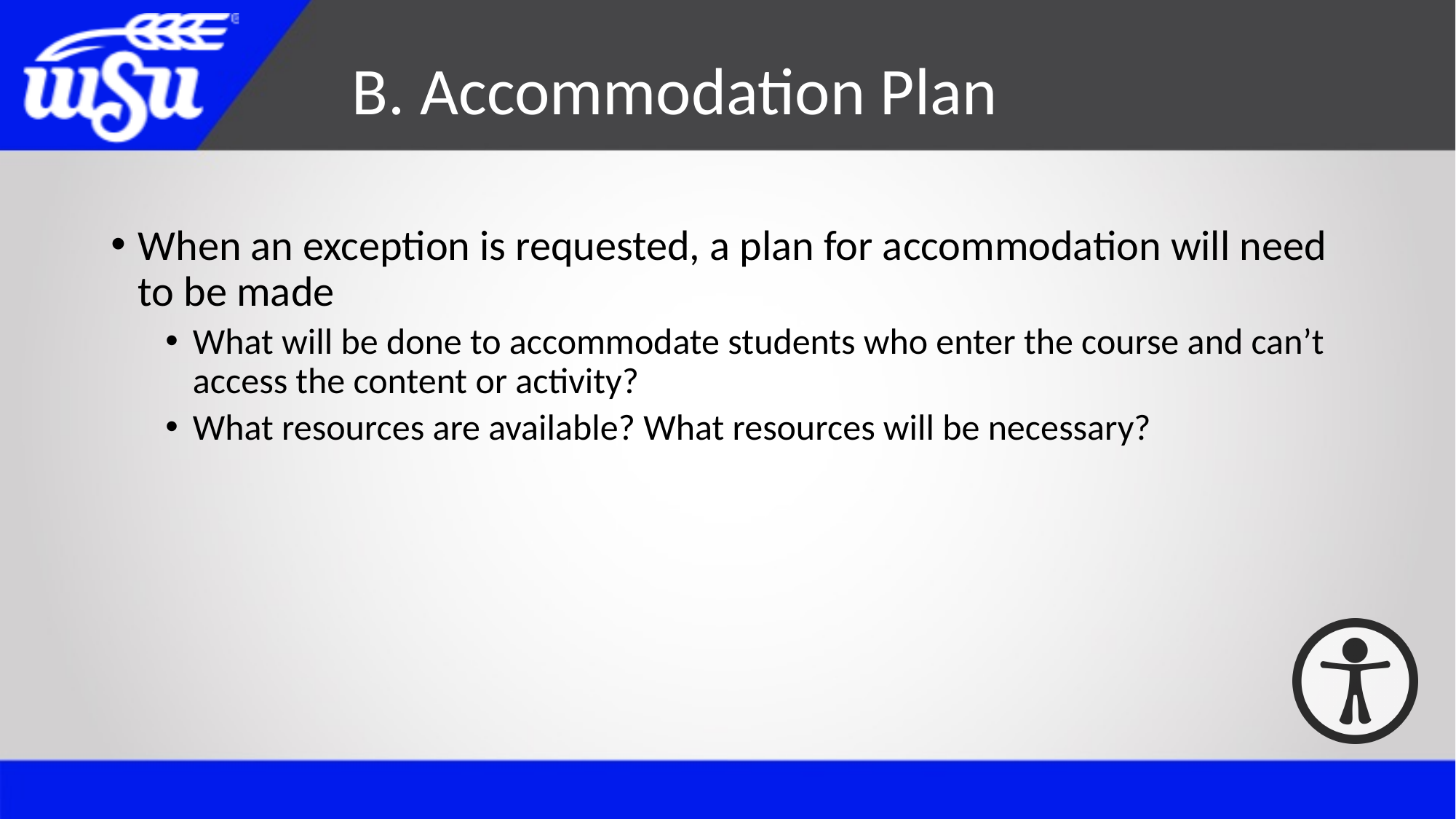

# B. Accommodation Plan
When an exception is requested, a plan for accommodation will need to be made
What will be done to accommodate students who enter the course and can’t access the content or activity?
What resources are available? What resources will be necessary?